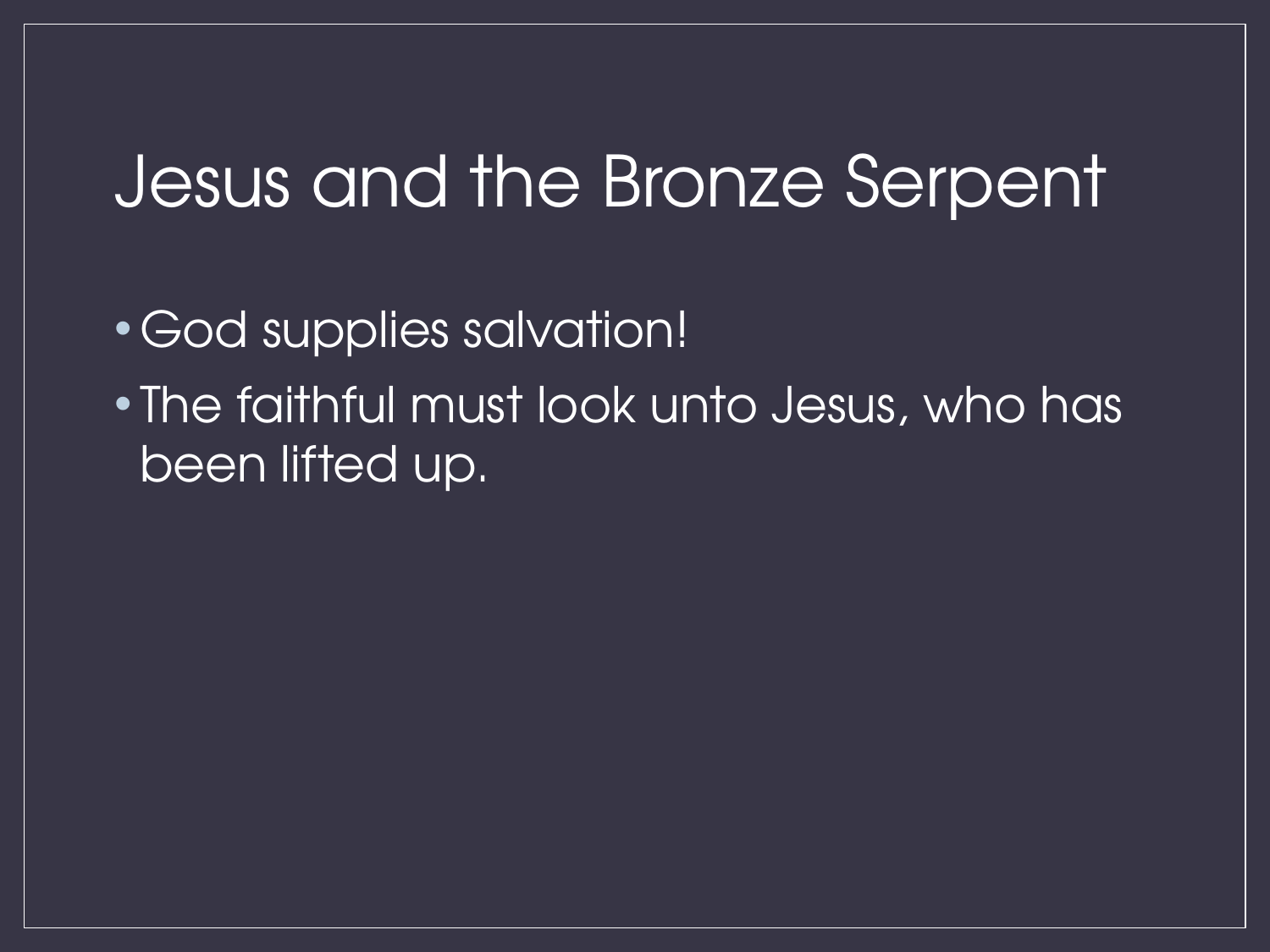

# Jesus and the Bronze Serpent
God supplies salvation!
The faithful must look unto Jesus, who has been lifted up.